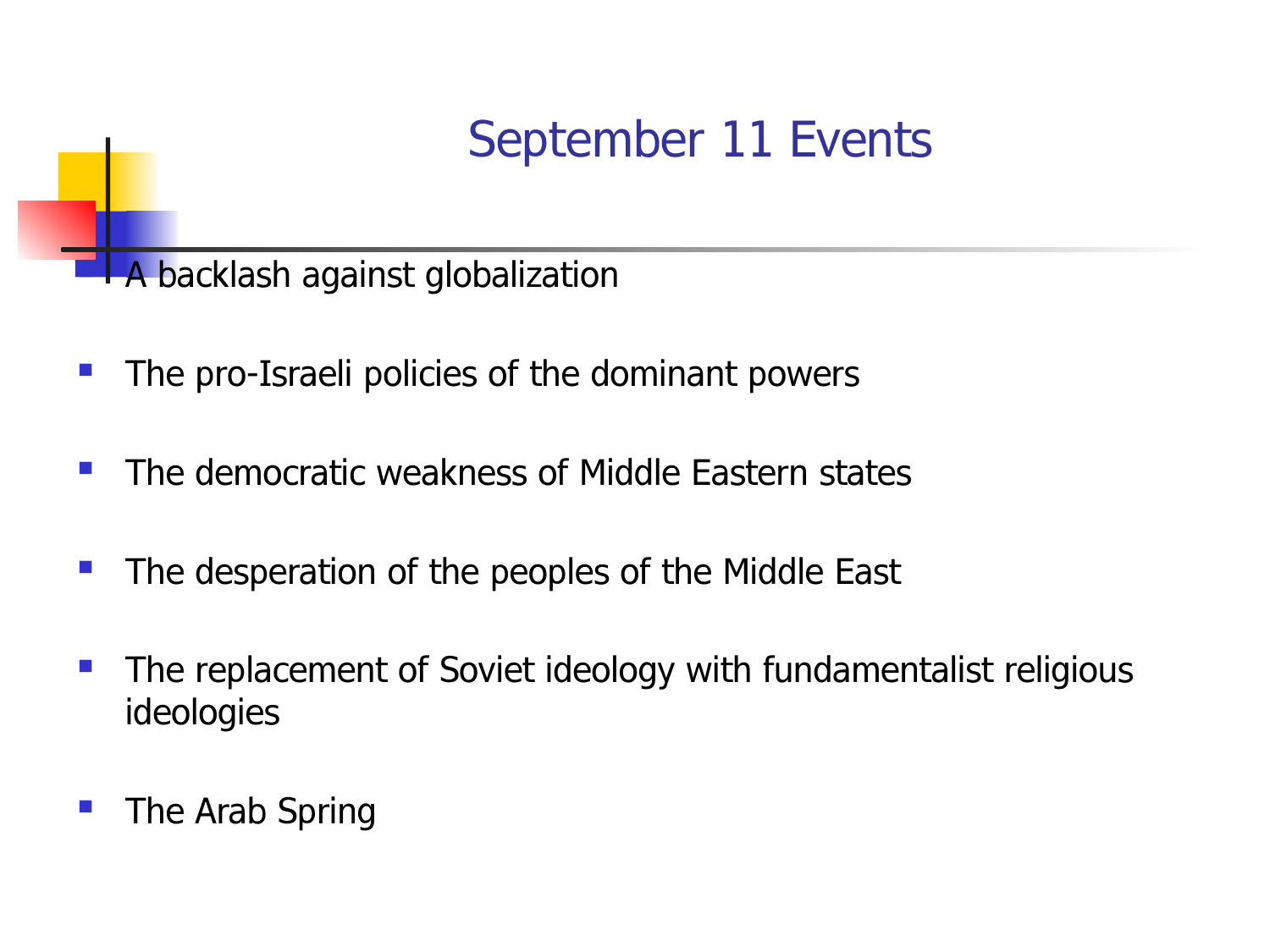

# September 11 Events
A backlash against globalization

The pro-Israeli policies of the dominant powers

The democratic weakness of Middle Eastern states

The desperation of the peoples of the Middle East

The replacement of Soviet ideology with fundamentalist religious ideologies

The Arab Spring